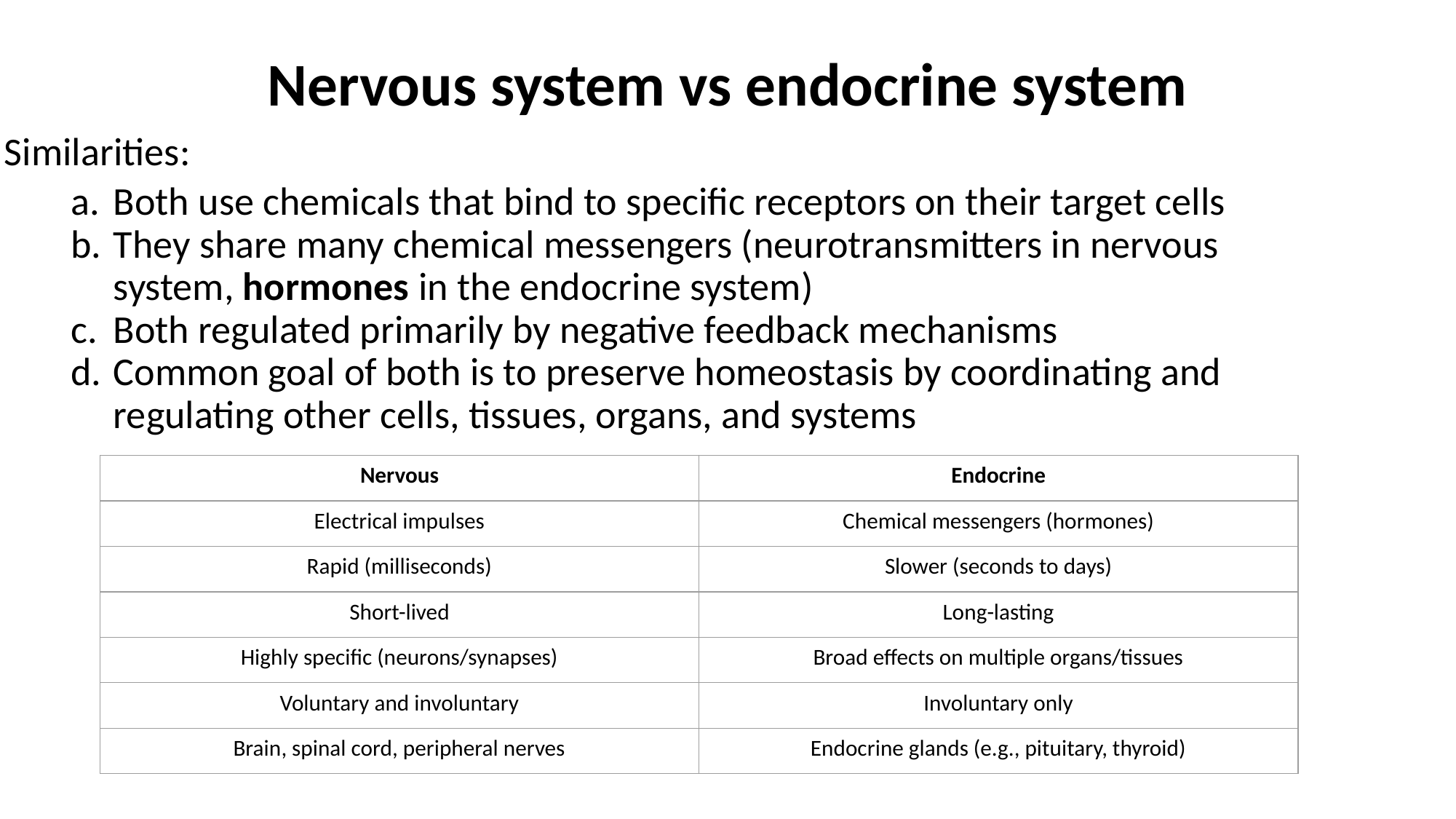

# Nervous system vs endocrine system
Similarities:
Both use chemicals that bind to specific receptors on their target cells
They share many chemical messengers (neurotransmitters in nervous system, hormones in the endocrine system)
Both regulated primarily by negative feedback mechanisms
Common goal of both is to preserve homeostasis by coordinating and regulating other cells, tissues, organs, and systems

| Nervous | Endocrine |
| --- | --- |
| Electrical impulses | Chemical messengers (hormones) |
| Rapid (milliseconds) | Slower (seconds to days) |
| Short-lived | Long-lasting |
| Highly specific (neurons/synapses) | Broad effects on multiple organs/tissues |
| Voluntary and involuntary | Involuntary only |
| Brain, spinal cord, peripheral nerves | Endocrine glands (e.g., pituitary, thyroid) |